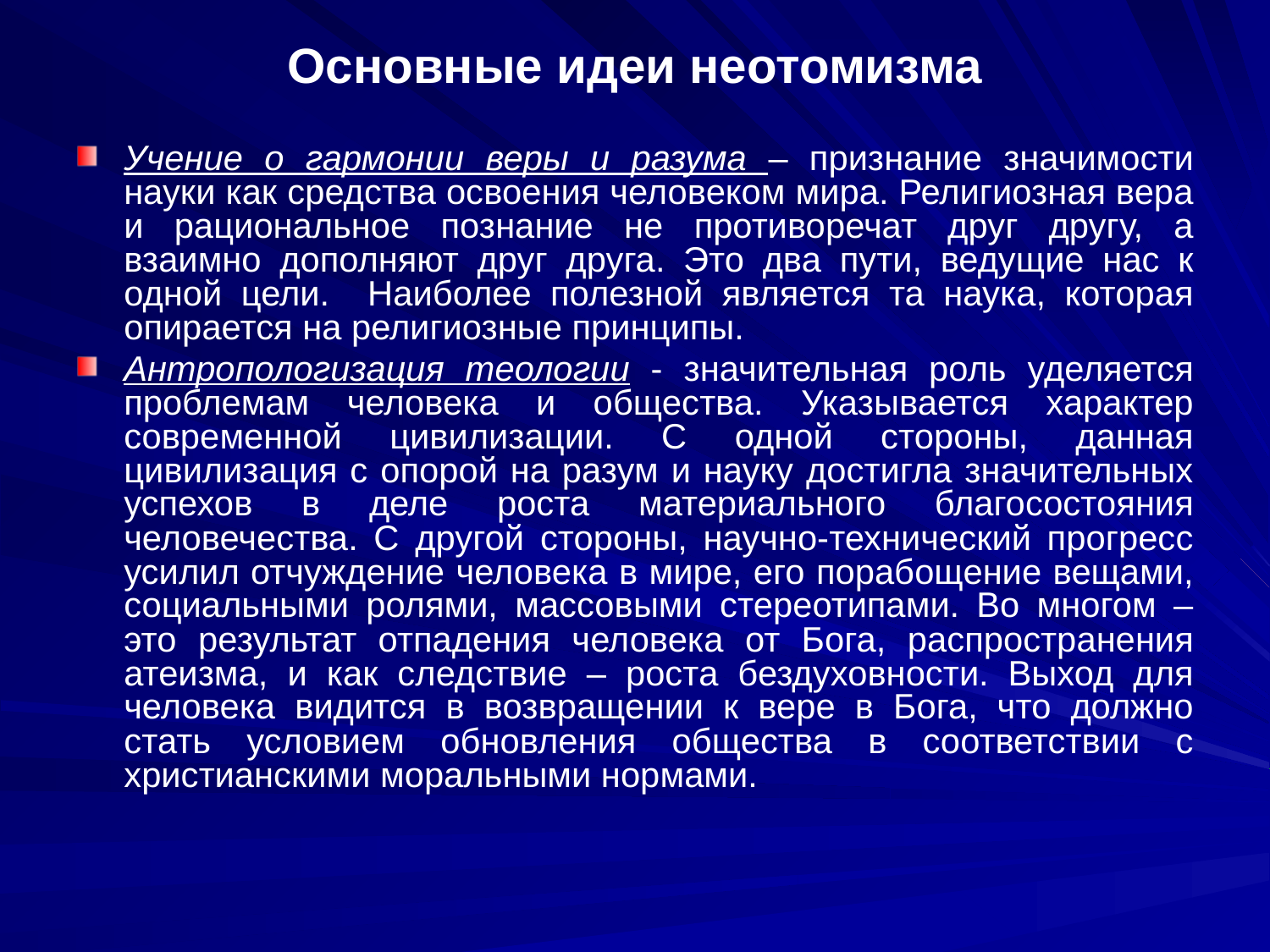

# Основные идеи неотомизма
Учение о гармонии веры и разума – признание значимости науки как средства освоения человеком мира. Религиозная вера и рациональное познание не противоречат друг другу, а взаимно дополняют друг друга. Это два пути, ведущие нас к одной цели.  Наиболее полезной является та наука, которая опирается на религиозные принципы.
Антропологизация теологии - значительная роль уделяется проблемам человека и общества. Указывается характер современной цивилизации. С одной стороны, данная цивилизация с опорой на разум и науку достигла значительных успехов в деле роста материального благосостояния человечества. С другой стороны, научно-технический прогресс усилил отчуждение человека в мире, его порабощение вещами, социальными ролями, массовыми стереотипами. Во многом – это результат отпадения человека от Бога, распространения атеизма, и как следствие – роста бездуховности. Выход для человека видится в возвращении к вере в Бога, что должно стать условием обновления общества в соответствии с христианскими моральными нормами.